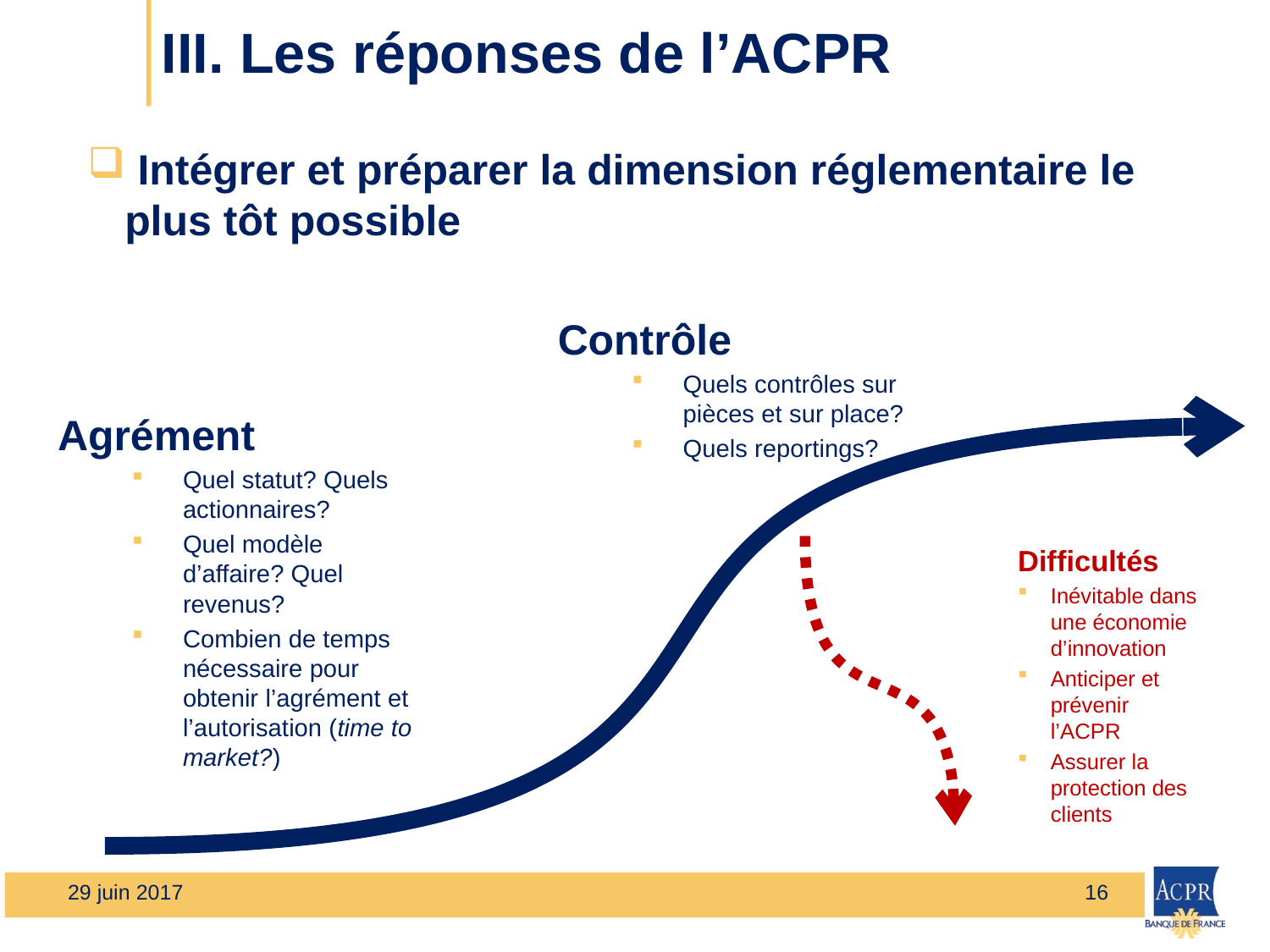

# III. Les réponses de l’ACPR
 Intégrer et préparer la dimension réglementaire le plus tôt possible

Contrôle
Quels contrôles sur pièces et sur place?
Quels reportings?

Agrément
Quel statut? Quels actionnaires?
Quel modèle d’affaire? Quel revenus?
Combien de temps nécessaire pour obtenir l’agrément et l’autorisation (time to market?)

Difficultés
Inévitable dans une économie d’innovation
Anticiper et prévenir l’ACPR
Assurer la protection des clients

29 juin 2017
16